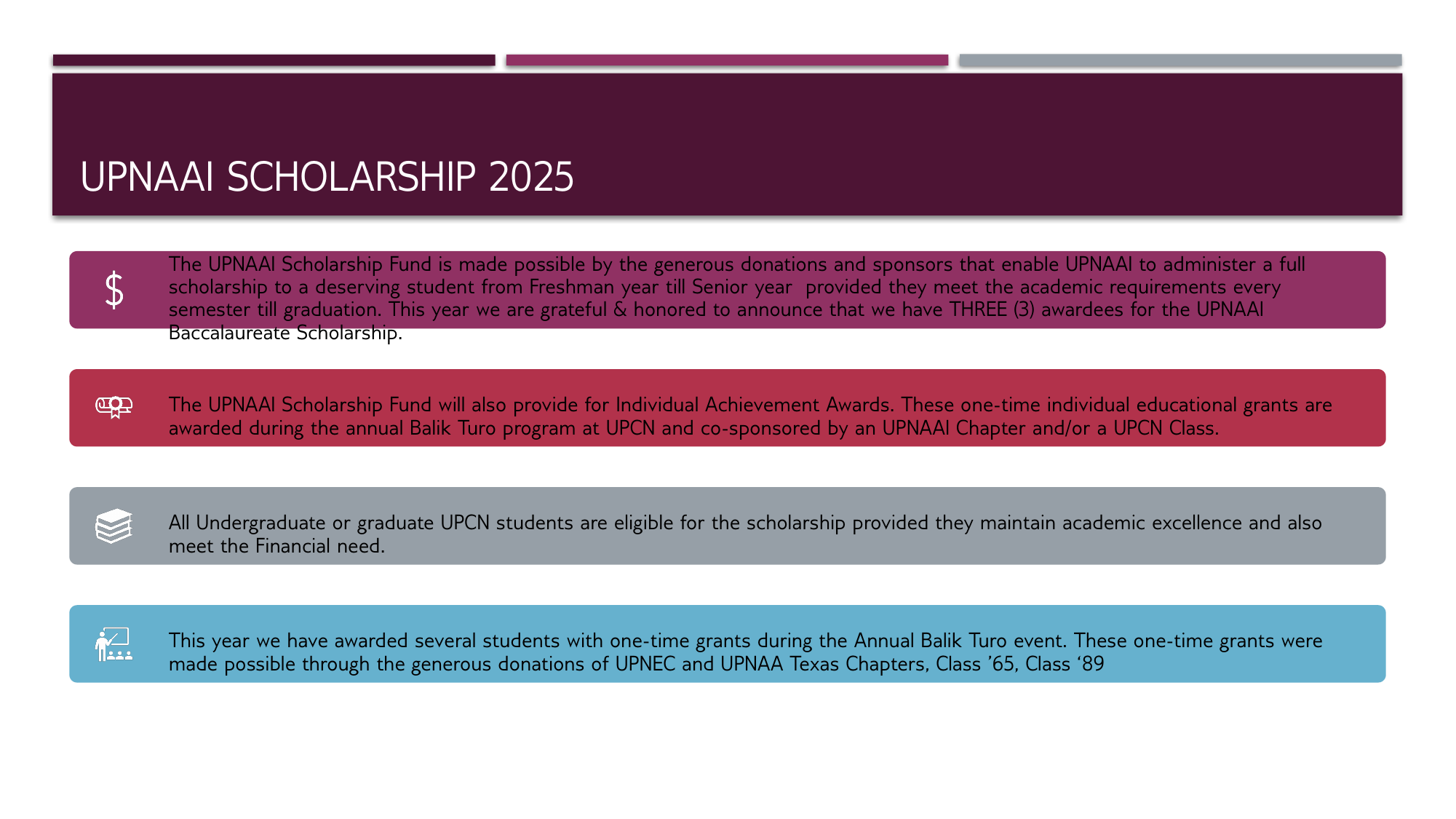

# UPNAAI Scholarship 2025
The UPNAAI Scholarship Fund is made possible by the generous donations and sponsors that enable UPNAAI to administer a full scholarship to a deserving student from Freshman year till Senior year  provided they meet the academic requirements every semester till graduation. This year we are grateful & honored to announce that we have THREE (3) awardees for the UPNAAI Baccalaureate Scholarship.
The UPNAAI Scholarship Fund will also provide for Individual Achievement Awards. These one-time individual educational grants are awarded during the annual Balik Turo program at UPCN and co-sponsored by an UPNAAI Chapter and/or a UPCN Class.
All Undergraduate or graduate UPCN students are eligible for the scholarship provided they maintain academic excellence and also meet the Financial need.
This year we have awarded several students with one-time grants during the Annual Balik Turo event. These one-time grants were made possible through the generous donations of UPNEC and UPNAA Texas Chapters, Class ’65, Class ‘89